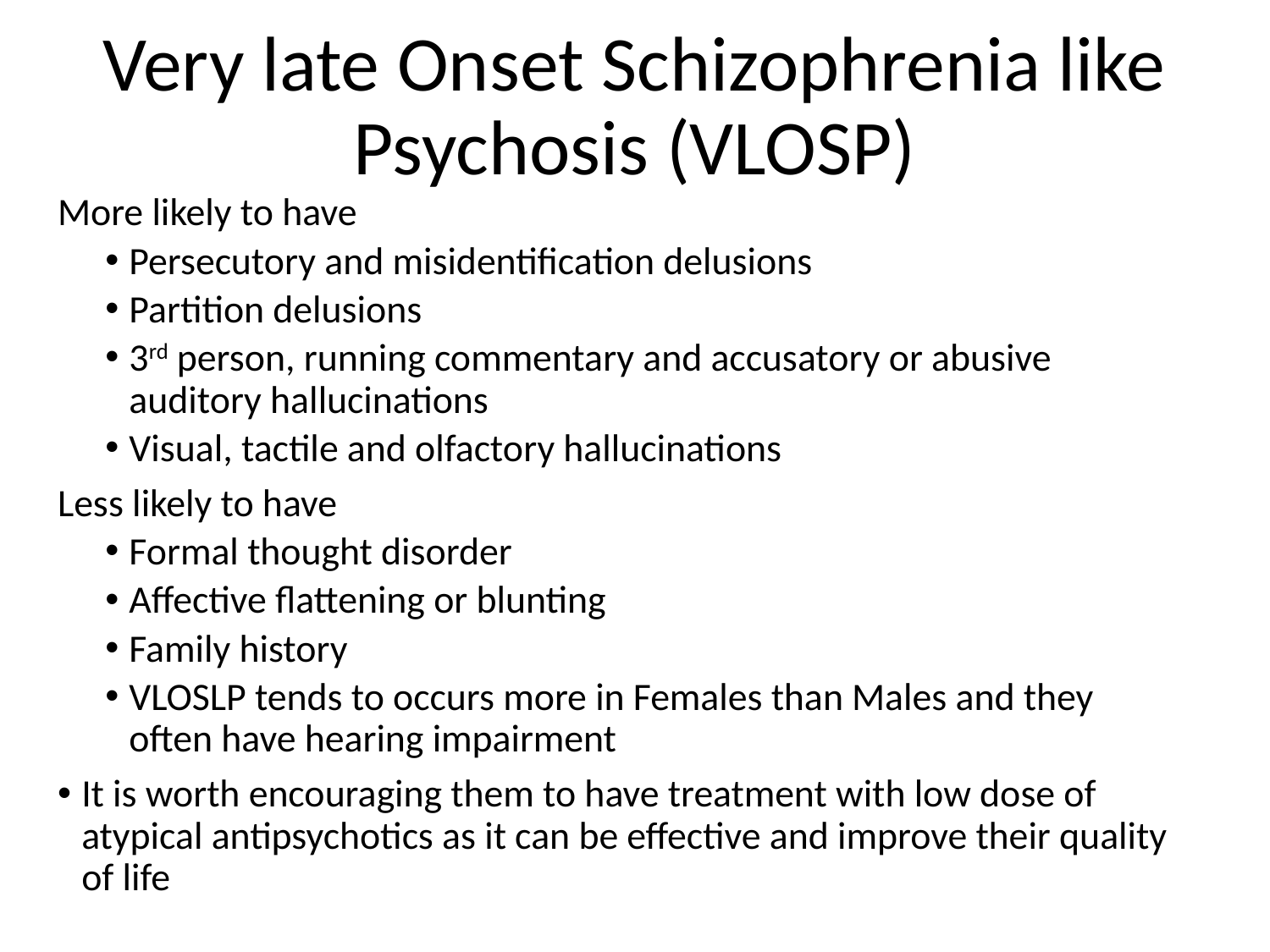

# Very late Onset Schizophrenia like Psychosis (VLOSP)
More likely to have
Persecutory and misidentification delusions
Partition delusions
3rd person, running commentary and accusatory or abusive auditory hallucinations
Visual, tactile and olfactory hallucinations
Less likely to have
Formal thought disorder
Affective flattening or blunting
Family history
VLOSLP tends to occurs more in Females than Males and they often have hearing impairment
It is worth encouraging them to have treatment with low dose of atypical antipsychotics as it can be effective and improve their quality of life